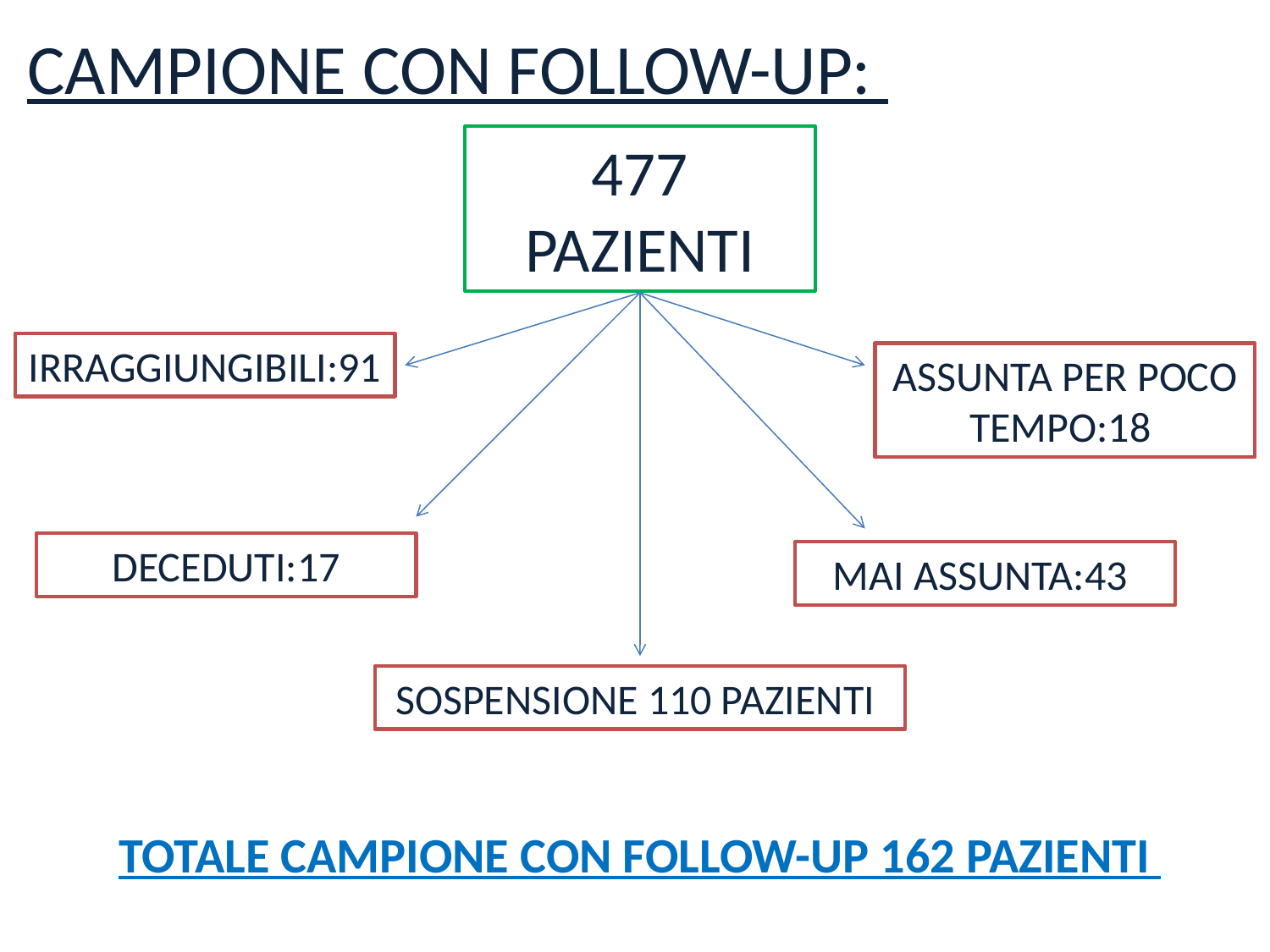

CAMPIONE CON FOLLOW-UP:
477 PAZIENTI
IRRAGGIUNGIBILI:91
DECEDUTI:17
MAI ASSUNTA:43
ASSUNTA PER POCO TEMPO:18
SOSPENSIONE 110 PAZIENTI
TOTALE CAMPIONE CON FOLLOW-UP 162 PAZIENTI